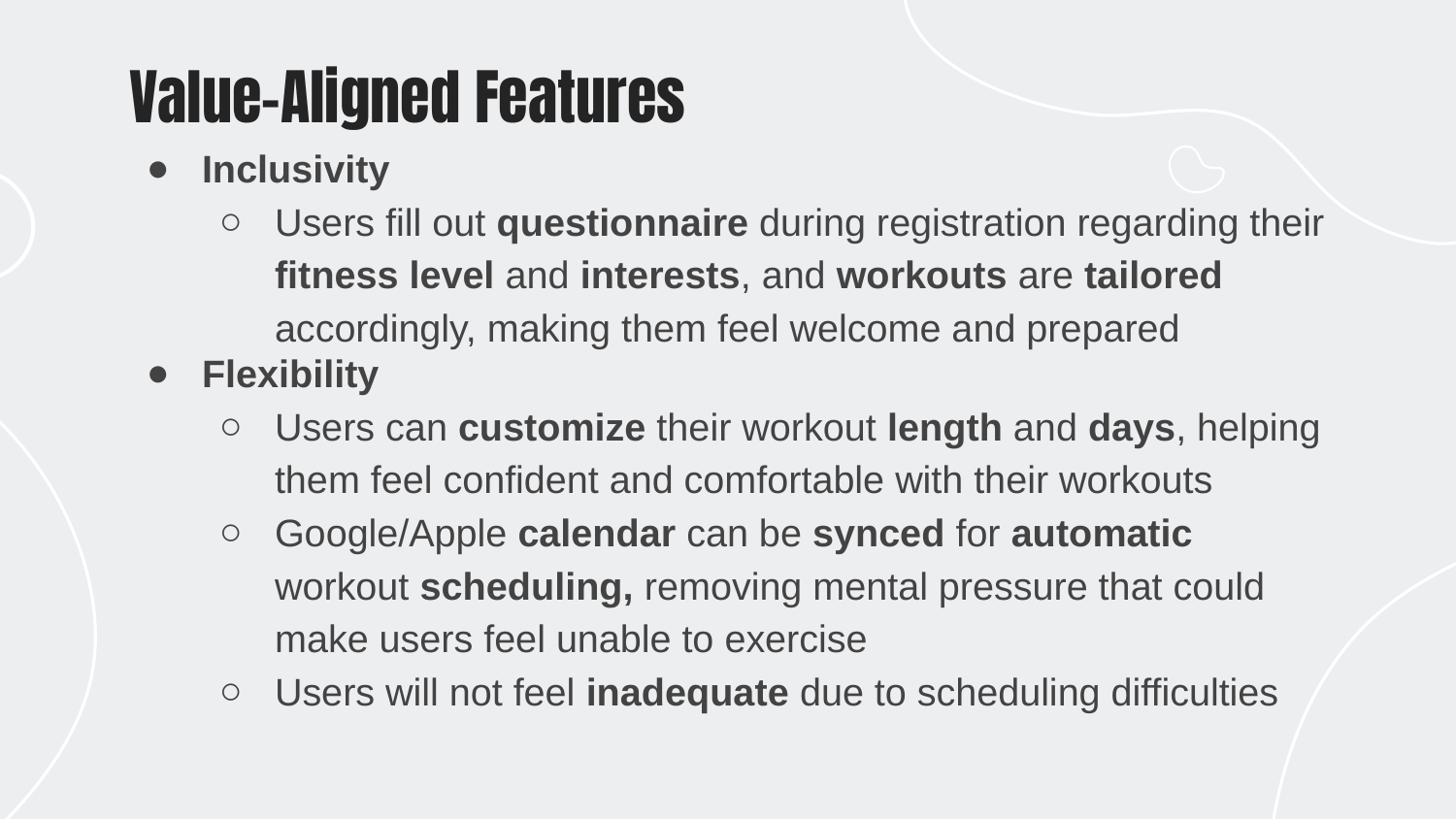

# Value-Aligned Features
Inclusivity
Users fill out questionnaire during registration regarding their fitness level and interests, and workouts are tailored accordingly, making them feel welcome and prepared
Flexibility
Users can customize their workout length and days, helping them feel confident and comfortable with their workouts
Google/Apple calendar can be synced for automatic workout scheduling, removing mental pressure that could make users feel unable to exercise
Users will not feel inadequate due to scheduling difficulties